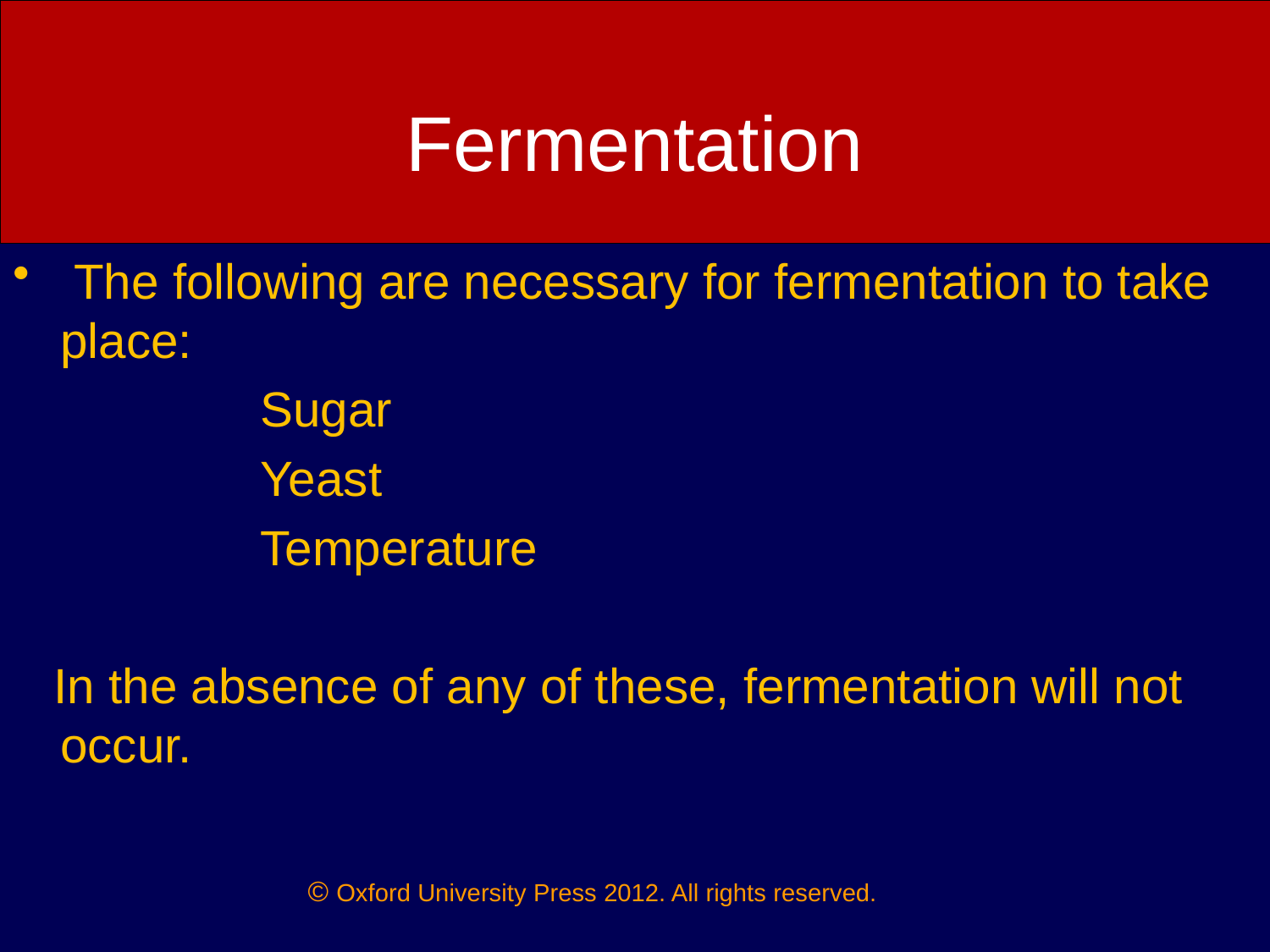

# Fermentation
 The following are necessary for fermentation to take place:
                  Sugar
                  Yeast
                  Temperature

   In the absence of any of these, fermentation will not occur.